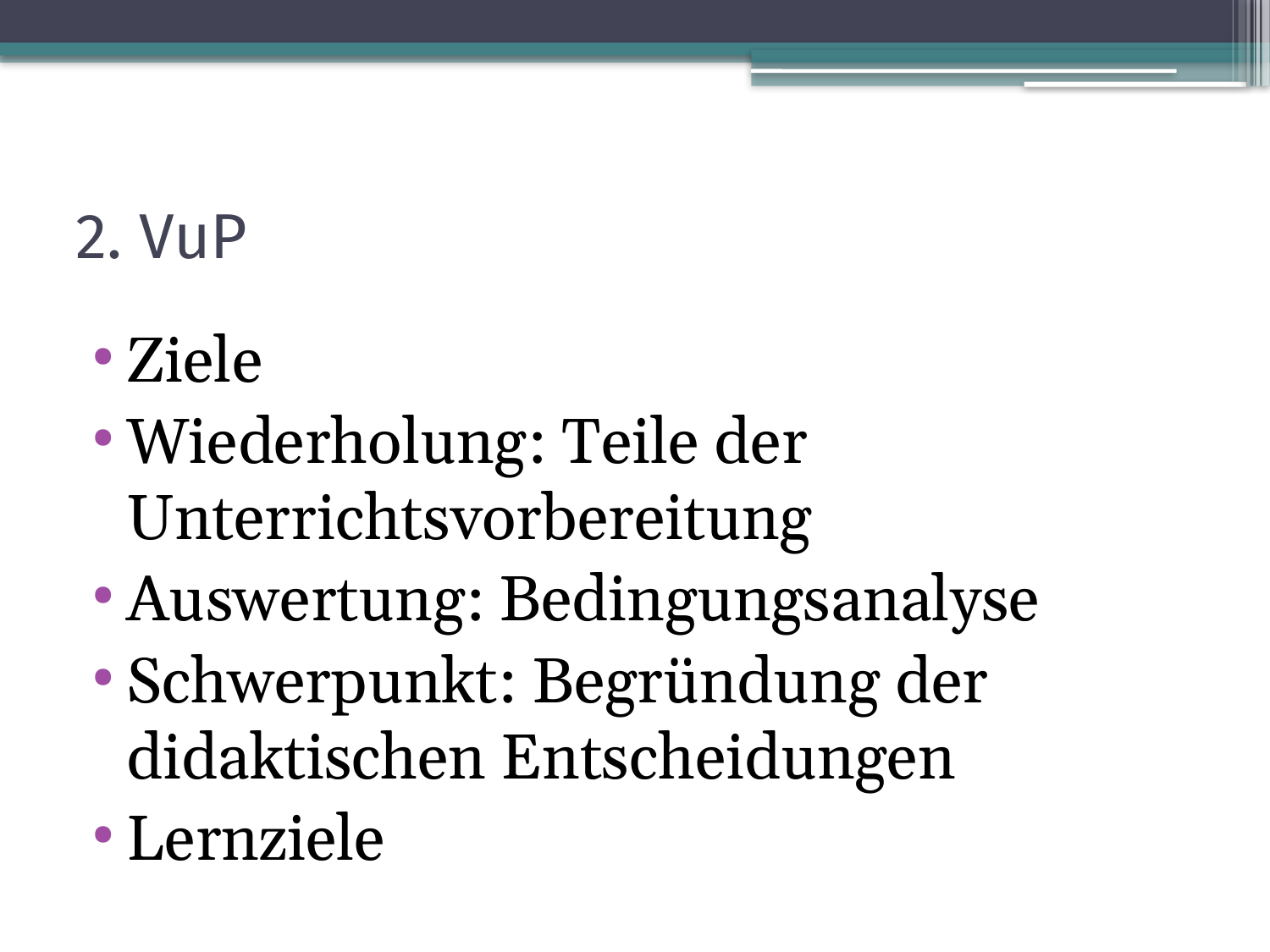

# 2. VuP
Ziele
Wiederholung: Teile der Unterrichtsvorbereitung
Auswertung: Bedingungsanalyse
Schwerpunkt: Begründung der didaktischen Entscheidungen
Lernziele